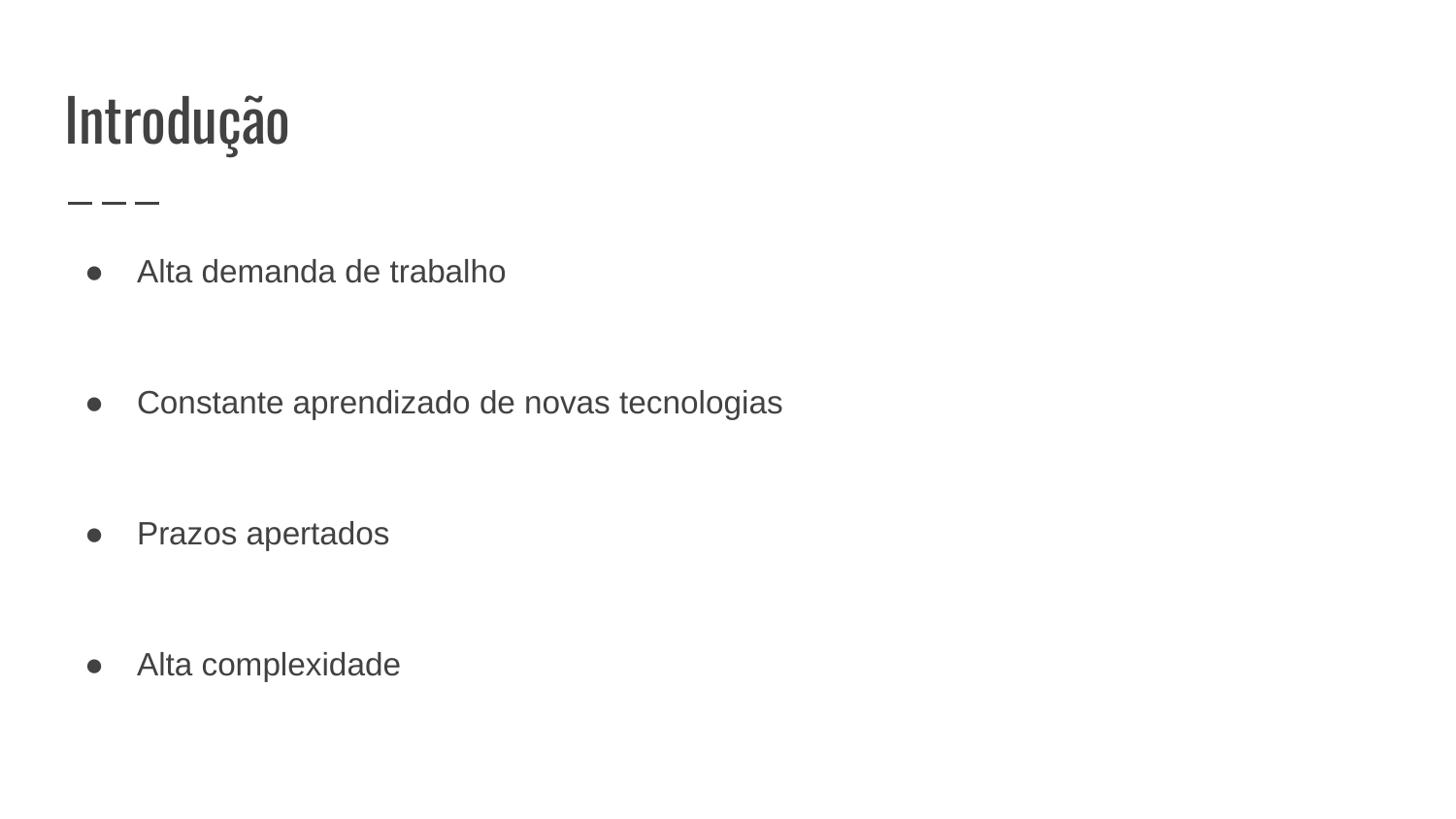

# Introdução
Alta demanda de trabalho

Constante aprendizado de novas tecnologias

Prazos apertados

Alta complexidade